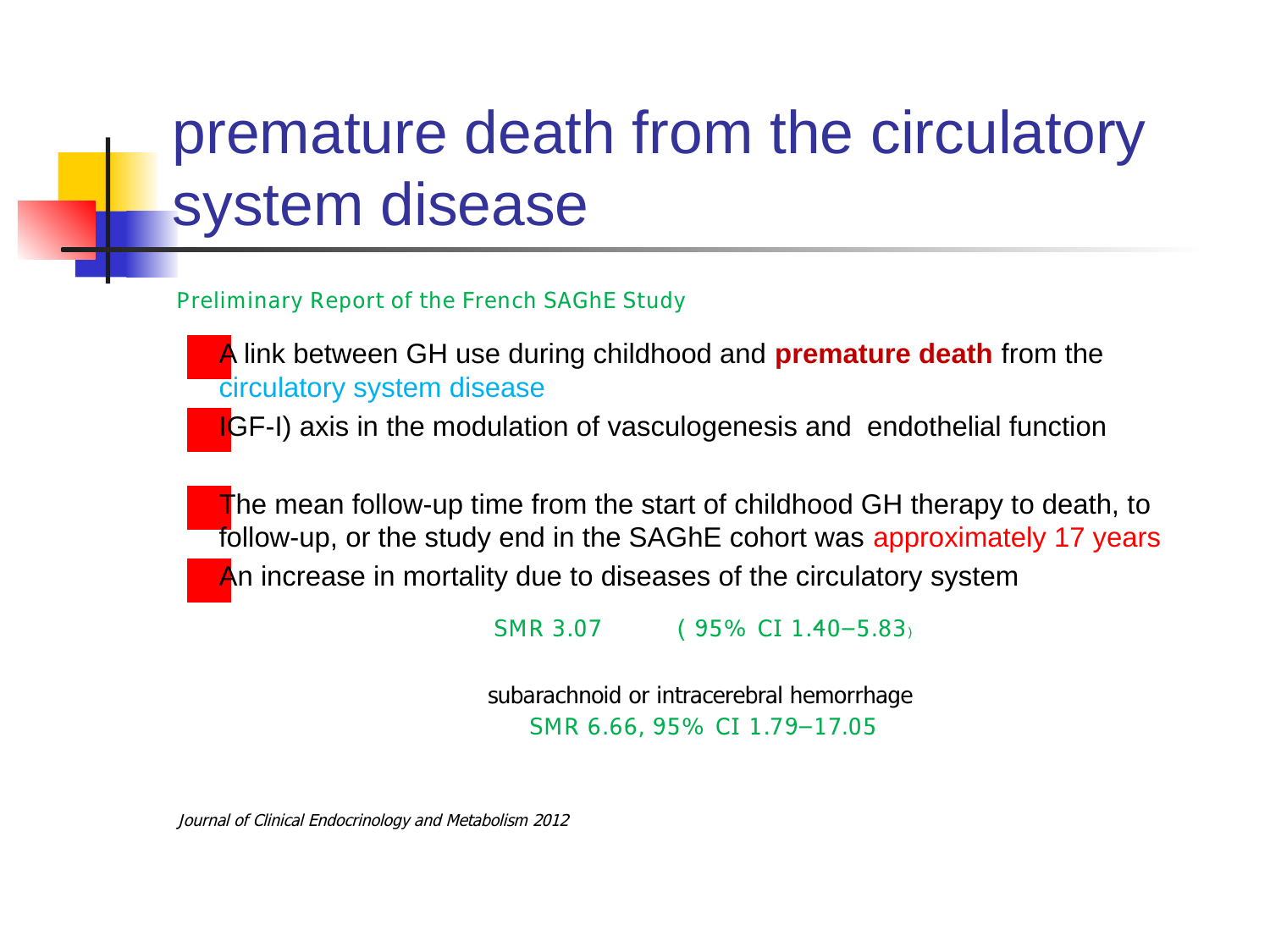

# premature death from the circulatory system disease
Preliminary Report of the French SAGhE Study

A link between GH use during childhood and premature death from the circulatory system disease
IGF-I) axis in the modulation of vasculogenesis and  endothelial function

The mean follow-up time from the start of childhood GH therapy to death, to follow-up, or the study end in the SAGhE cohort was approximately 17 years
An increase in mortality due to diseases of the circulatory system

SMR 3.07           ( 95% CI 1.40–5.83)

subarachnoid or intracerebral hemorrhage
SMR 6.66, 95% CI 1.79–17.05

Journal of Clinical Endocrinology and Metabolism 2012